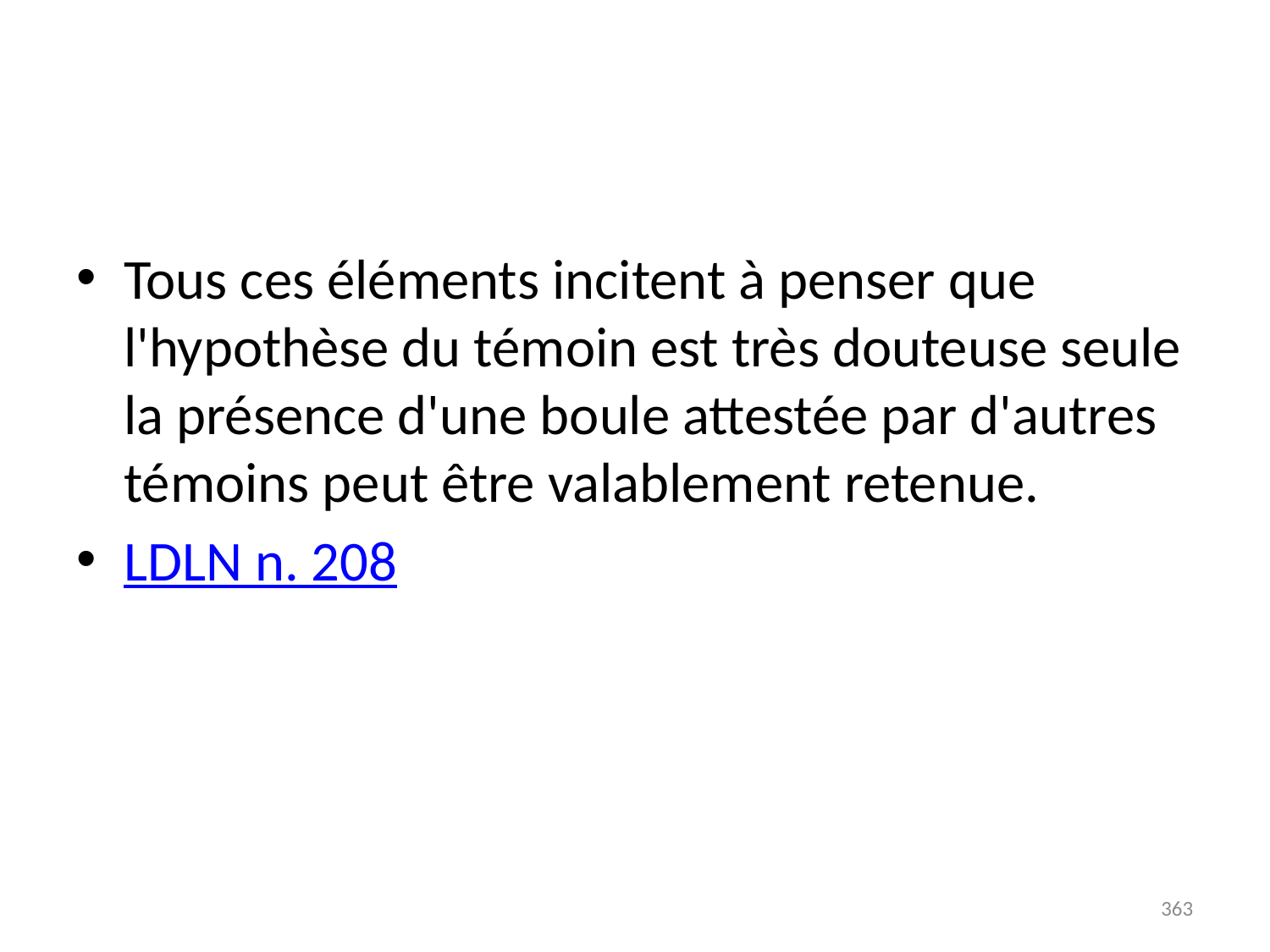

# Tous ces éléments incitent à penser que l'hypothèse du témoin est très douteuse seule la présence d'une boule attestée par d'autres témoins peut être valablement retenue.
LDLN n. 208

363